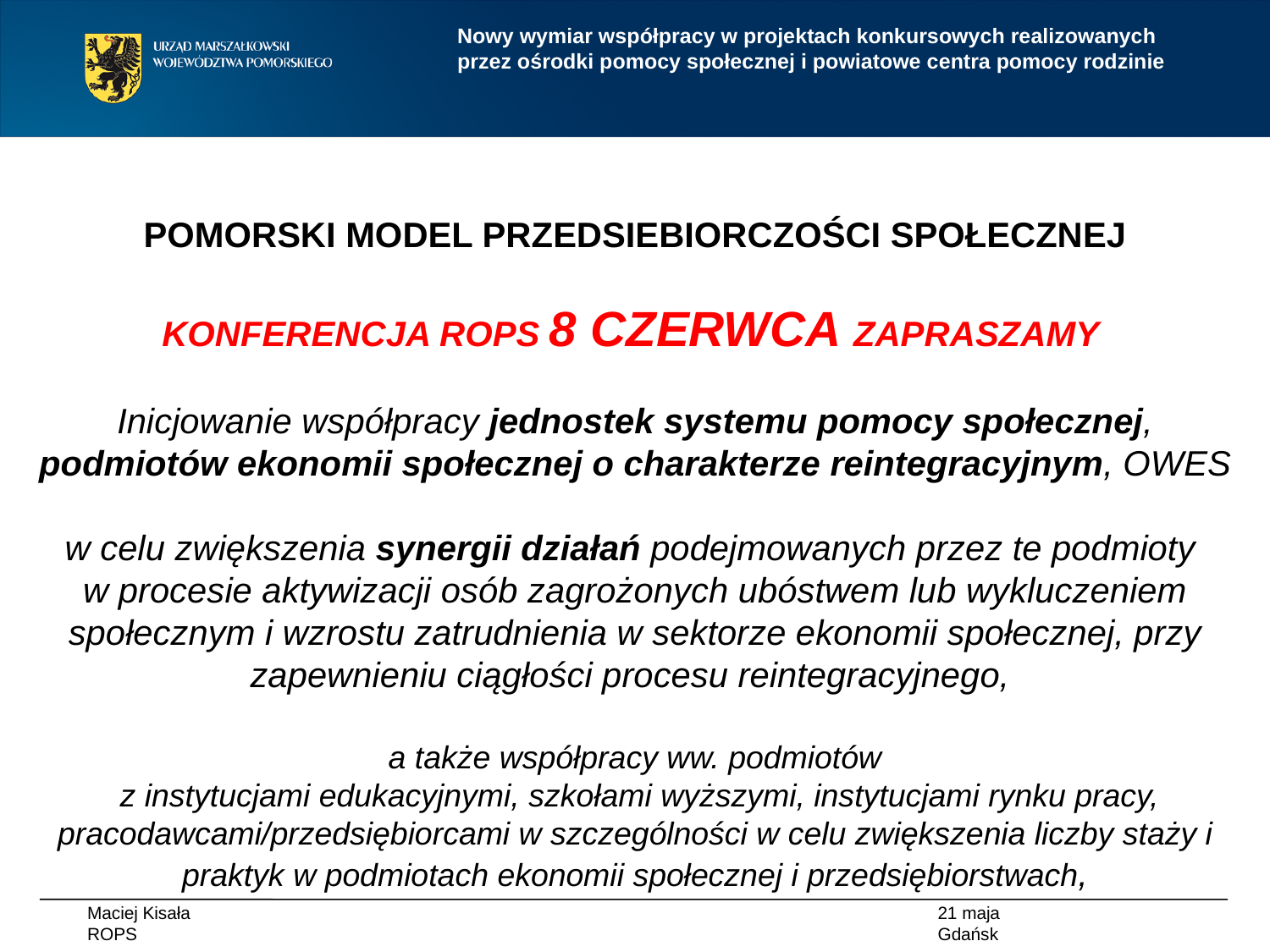

Nowy wymiar współpracy w projektach konkursowych realizowanych przez ośrodki pomocy społecznej i powiatowe centra pomocy rodzinie

POMORSKI MODEL PRZEDSIEBIORCZOŚCI SPOŁECZNEJ

KONFERENCJA ROPS 8 CZERWCA ZAPRASZAMY

Inicjowanie współpracy jednostek systemu pomocy społecznej, podmiotów ekonomii społecznej o charakterze reintegracyjnym, OWES
w celu zwiększenia synergii działań podejmowanych przez te podmioty
w procesie aktywizacji osób zagrożonych ubóstwem lub wykluczeniem społecznym i wzrostu zatrudnienia w sektorze ekonomii społecznej, przy zapewnieniu ciągłości procesu reintegracyjnego,
a także współpracy ww. podmiotów
 z instytucjami edukacyjnymi, szkołami wyższymi, instytucjami rynku pracy, pracodawcami/przedsiębiorcami w szczególności w celu zwiększenia liczby staży i praktyk w podmiotach ekonomii społecznej i przedsiębiorstwach,

Maciej Kisała
ROPS
21 maja
Gdańsk